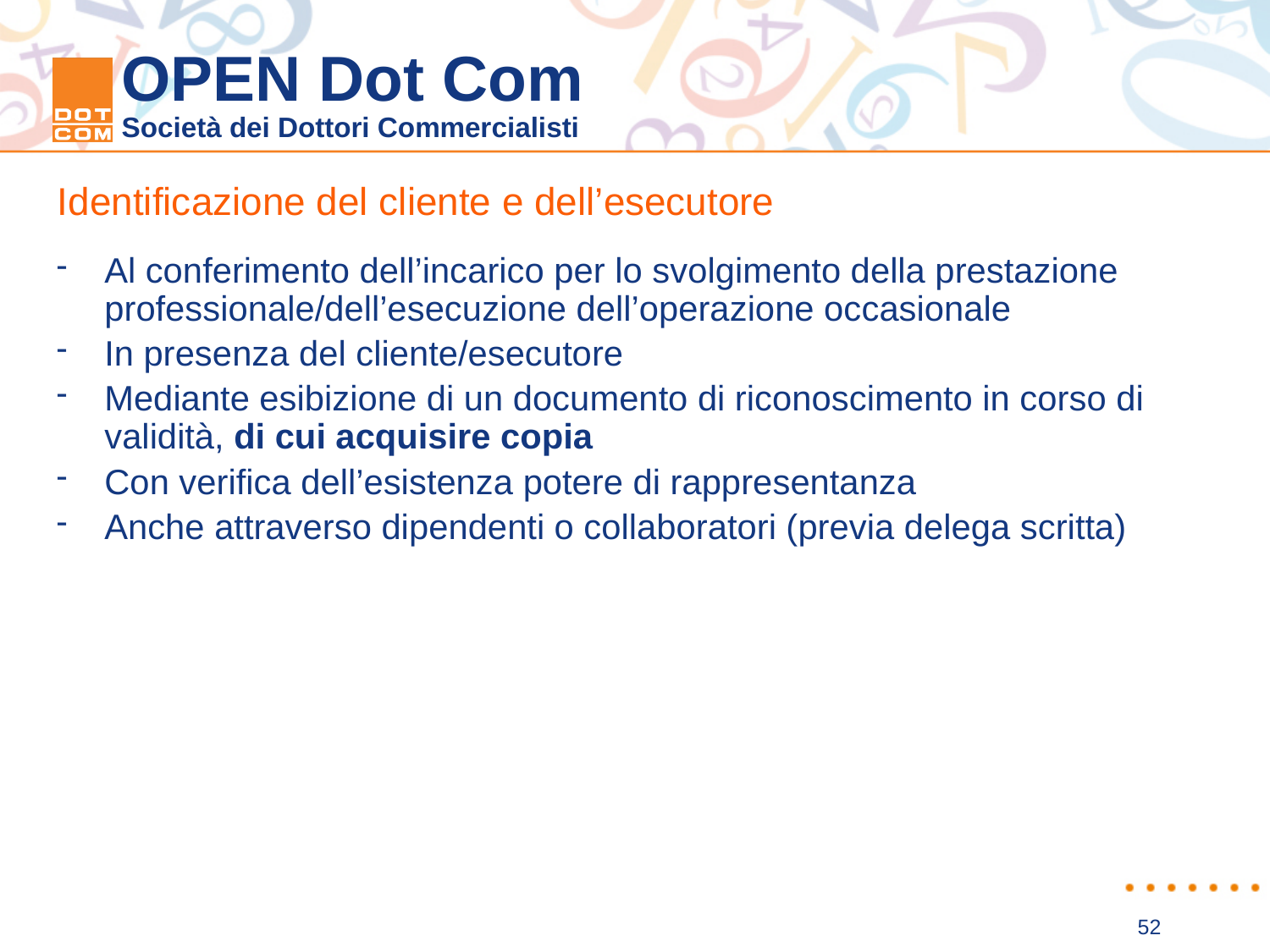

Identificazione del cliente e dell’esecutore
Al conferimento dell’incarico per lo svolgimento della prestazione professionale/dell’esecuzione dell’operazione occasionale
In presenza del cliente/esecutore
Mediante esibizione di un documento di riconoscimento in corso di validità, di cui acquisire copia
Con verifica dell’esistenza potere di rappresentanza
Anche attraverso dipendenti o collaboratori (previa delega scritta)